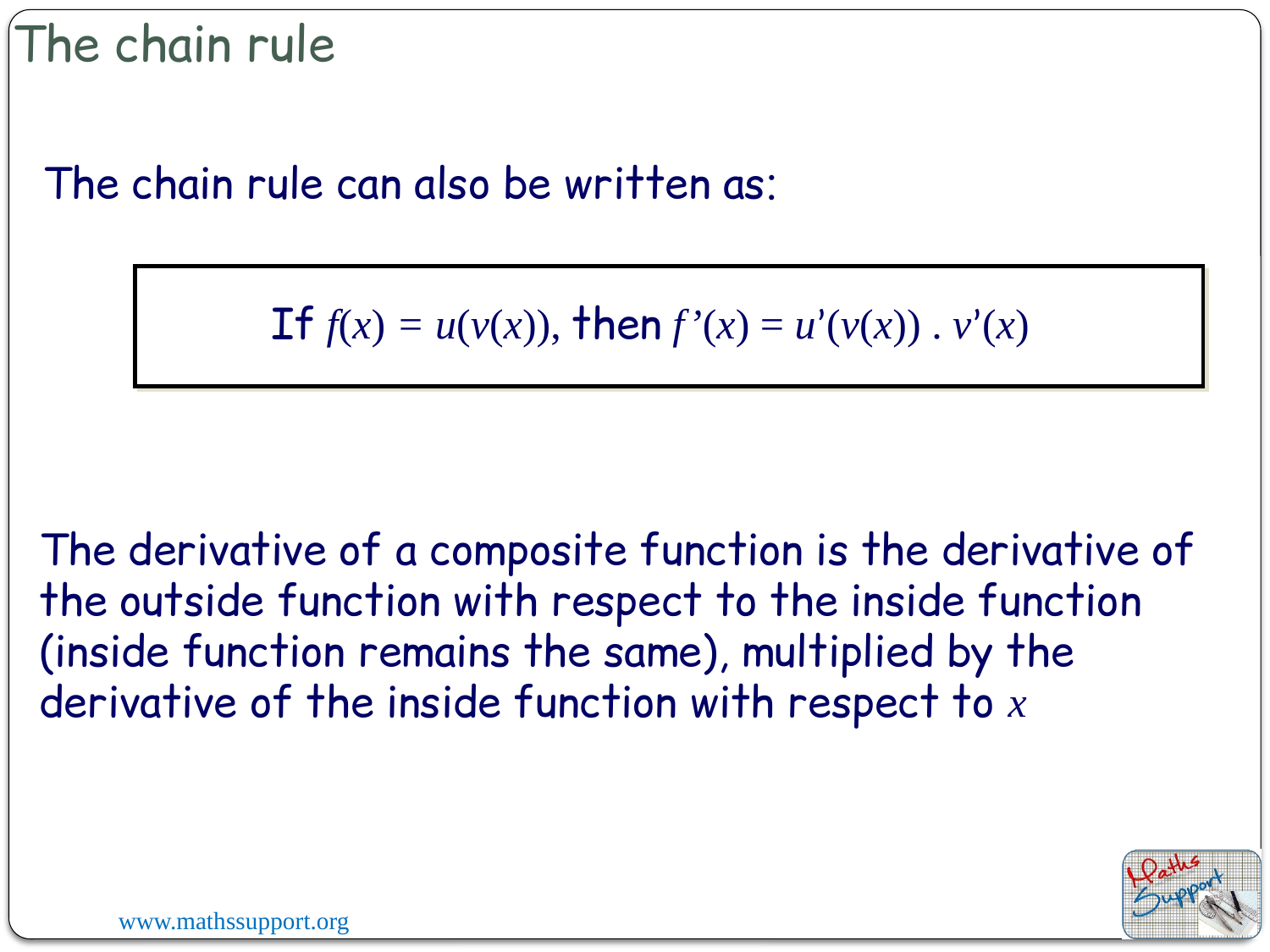

The chain rule
The chain rule can also be written as:

If f(x) = u(v(x)), then f’(x) = u’(v(x)) . v’(x)
The derivative of a composite function is the derivative of the outside function with respect to the inside function (inside function remains the same), multiplied by the derivative of the inside function with respect to x